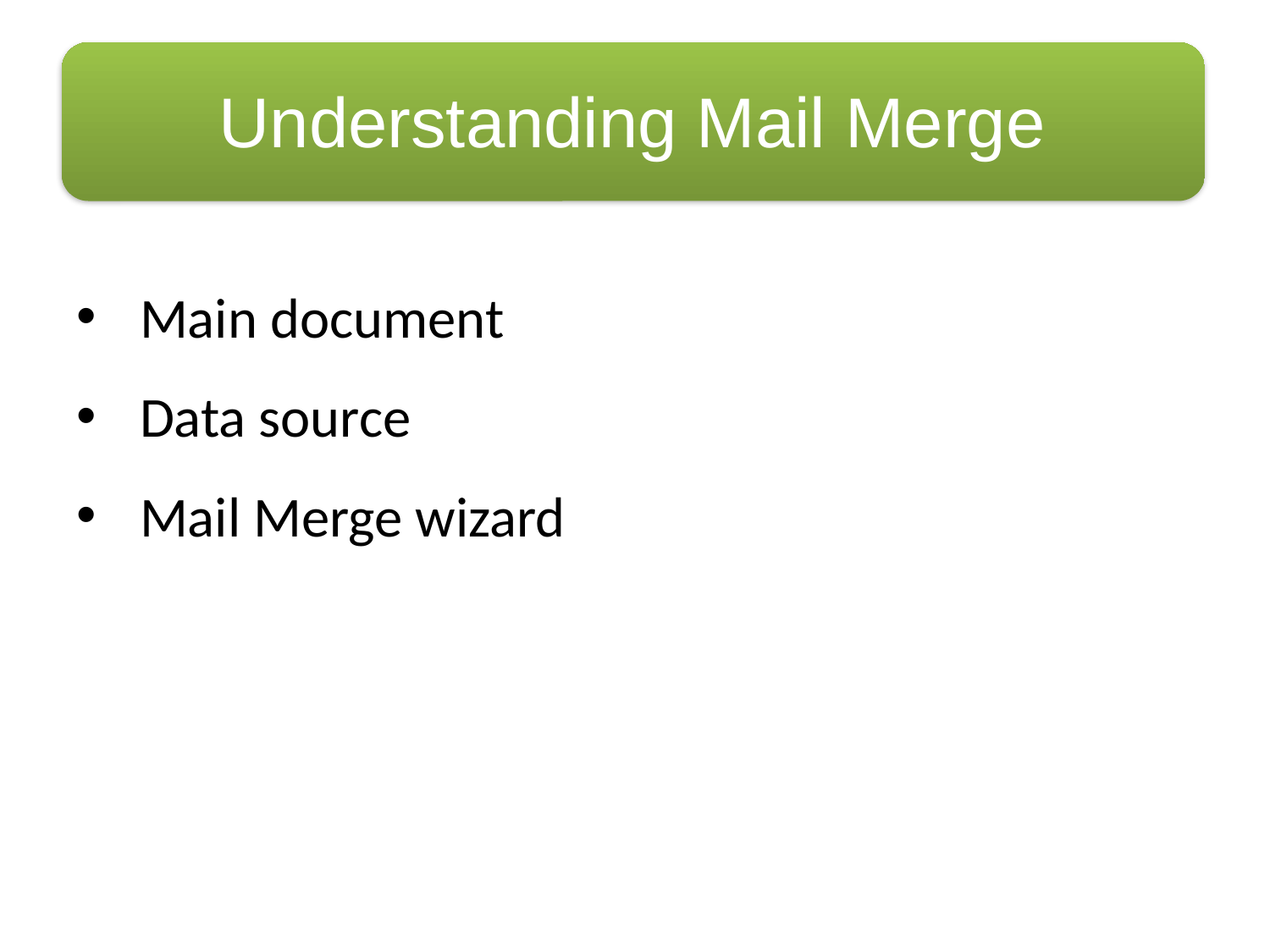

# Understanding Mail Merge
Main document
Data source
Mail Merge wizard